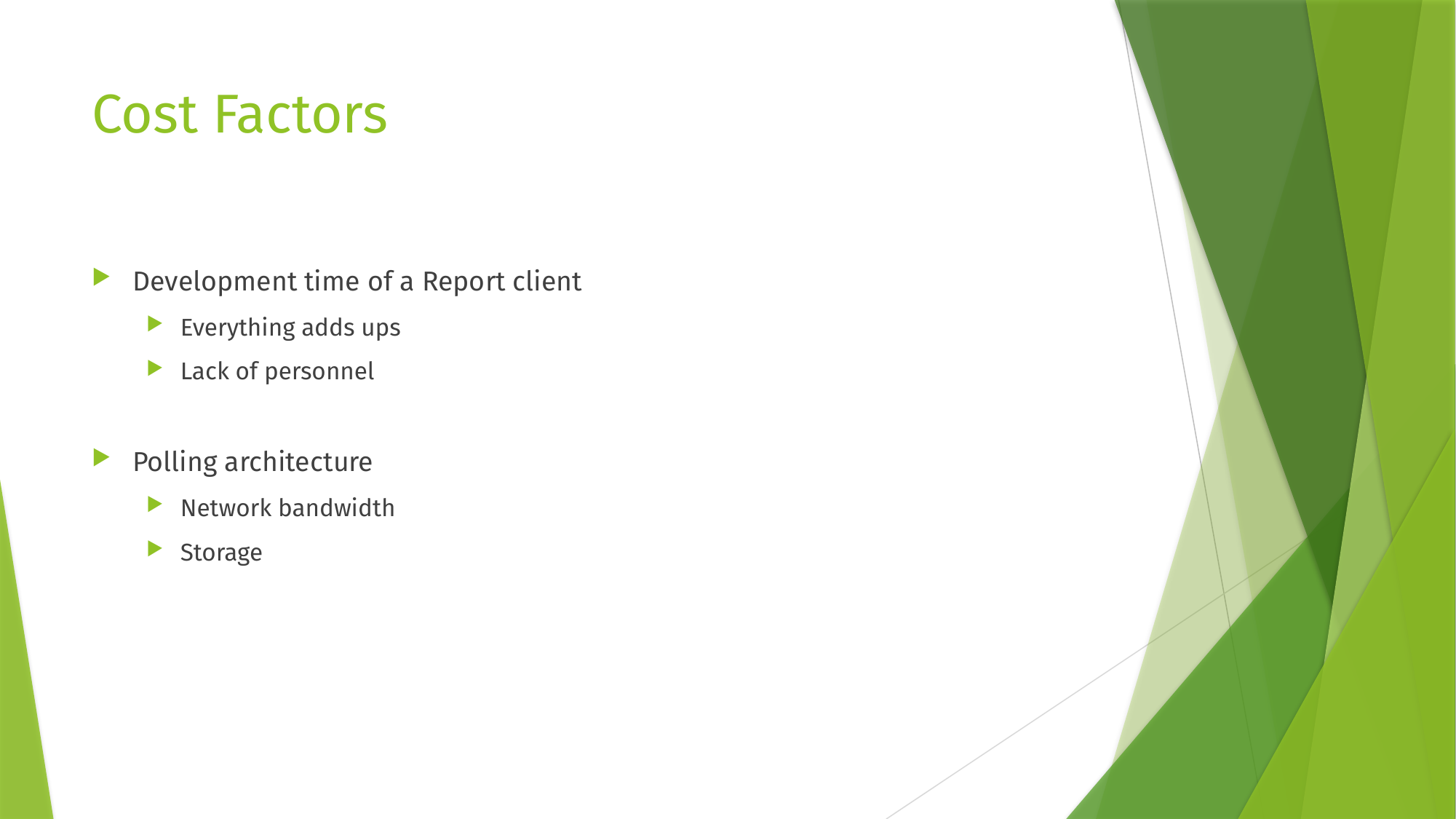

# Cost Factors
Development time of a Report client
Everything adds ups
Lack of personnel

Polling architecture
Network bandwidth
Storage